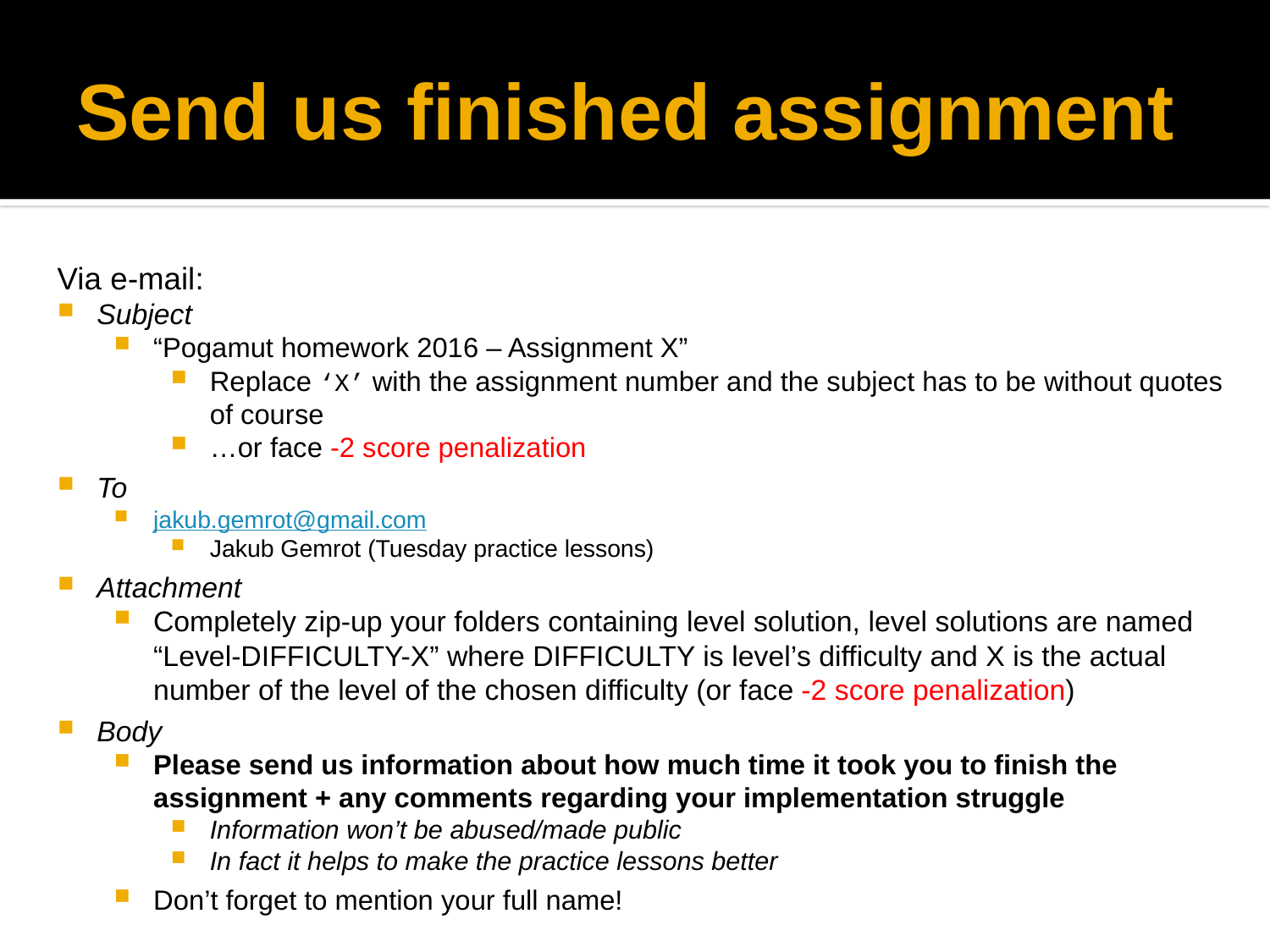

# Send us finished assignment
Via e-mail:
Subject
“Pogamut homework 2016 – Assignment X”
Replace ‘X’ with the assignment number and the subject has to be without quotes of course
…or face -2 score penalization

To
jakub.gemrot@gmail.com
Jakub Gemrot (Tuesday practice lessons)

Attachment
Completely zip-up your folders containing level solution, level solutions are named “Level-DIFFICULTY-X” where DIFFICULTY is level’s difficulty and X is the actual number of the level of the chosen difficulty (or face -2 score penalization)

Body
Please send us information about how much time it took you to finish the assignment + any comments regarding your implementation struggle
Information won’t be abused/made public
In fact it helps to make the practice lessons better

Don’t forget to mention your full name!